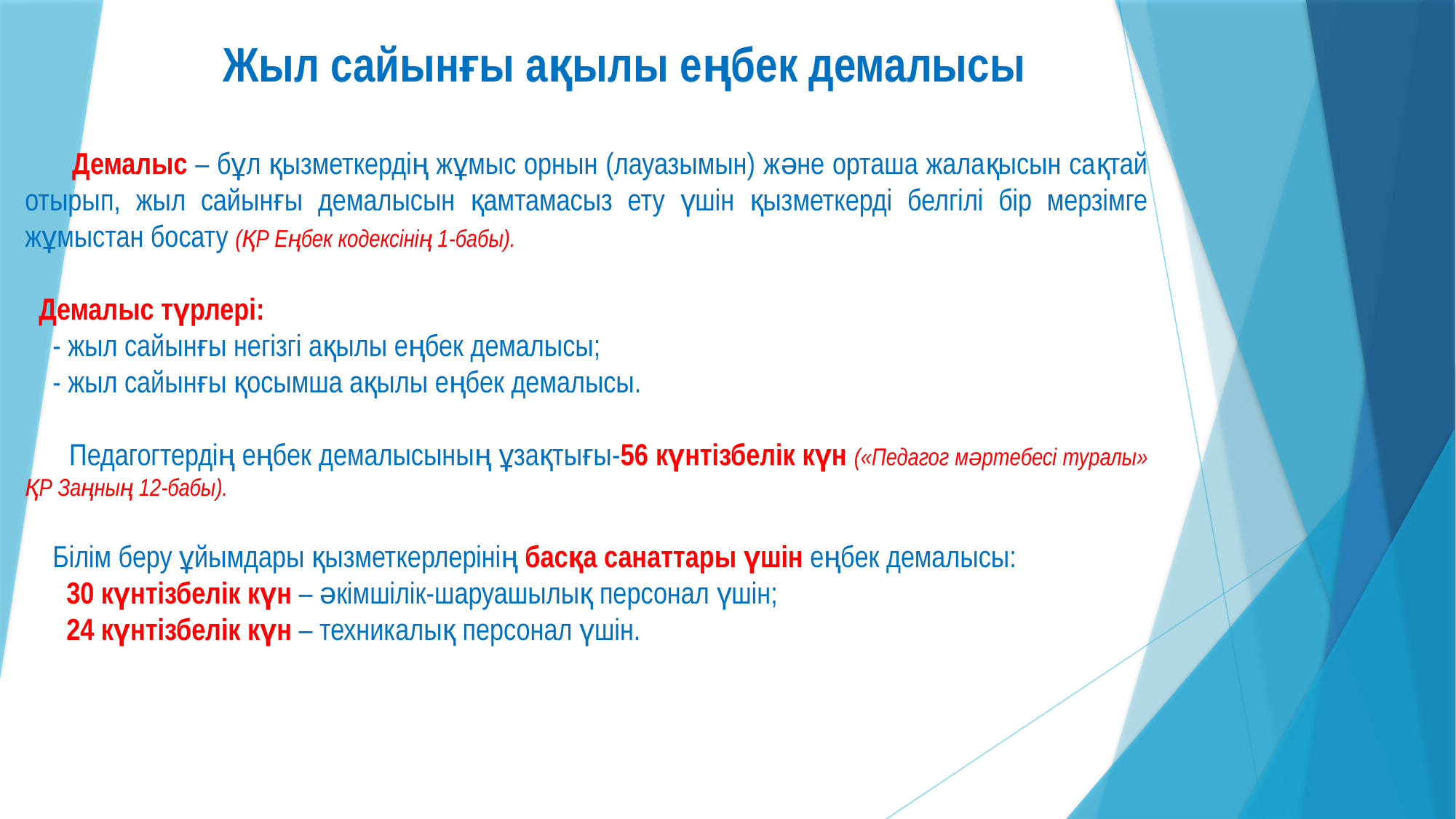

# Жыл сайынғы ақылы еңбек демалысы
      Демалыс – бұл қызметкердің жұмыс орнын (лауазымын) және орташа жалақысын сақтай отырып, жыл сайынғы демалысын қамтамасыз ету үшін қызметкерді белгілі бір мерзімге жұмыстан босату (ҚР Еңбек кодексінің 1-бабы).

  Демалыс түрлері:
    - жыл сайынғы негізгі ақылы еңбек демалысы;
    - жыл сайынғы қосымша ақылы еңбек демалысы.

      Педагогтердің еңбек демалысының ұзақтығы-56 күнтізбелік күн («Педагог мәртебесі туралы» ҚР Заңның 12-бабы).

    Білім беру ұйымдары қызметкерлерінің басқа санаттары үшін еңбек демалысы:
      30 күнтізбелік күн – әкімшілік-шаруашылық персонал үшін;
      24 күнтізбелік күн – техникалық персонал үшін.